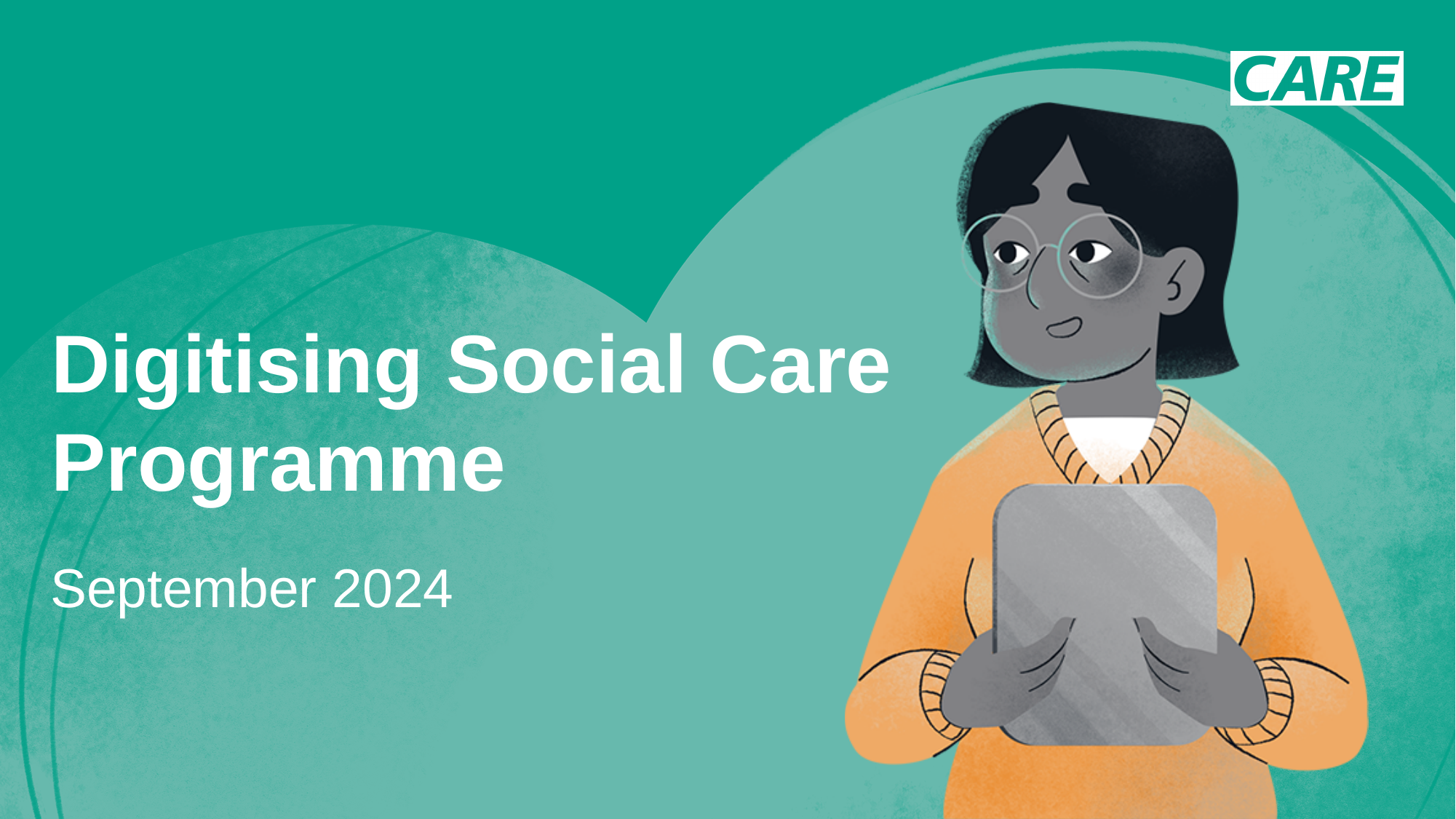

# Digitising Social Care Programme
September 2024